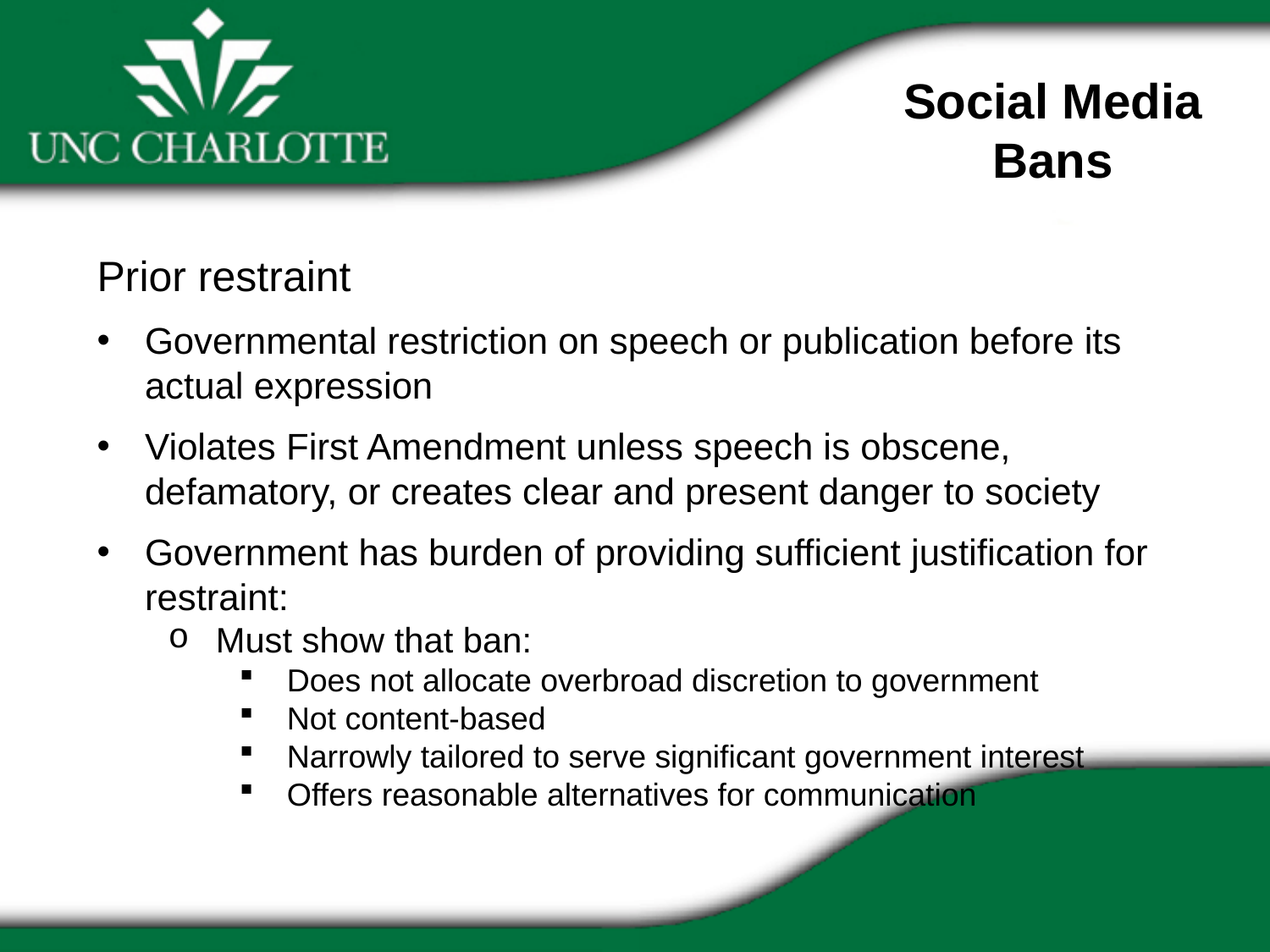

Social Media Bans
Prior restraint

Governmental restriction on speech or publication before its actual expression

Violates First Amendment unless speech is obscene, defamatory, or creates clear and present danger to society

Government has burden of providing sufficient justification for restraint:
Must show that ban:
Does not allocate overbroad discretion to government
Not content-based
Narrowly tailored to serve significant government interest
Offers reasonable alternatives for communication